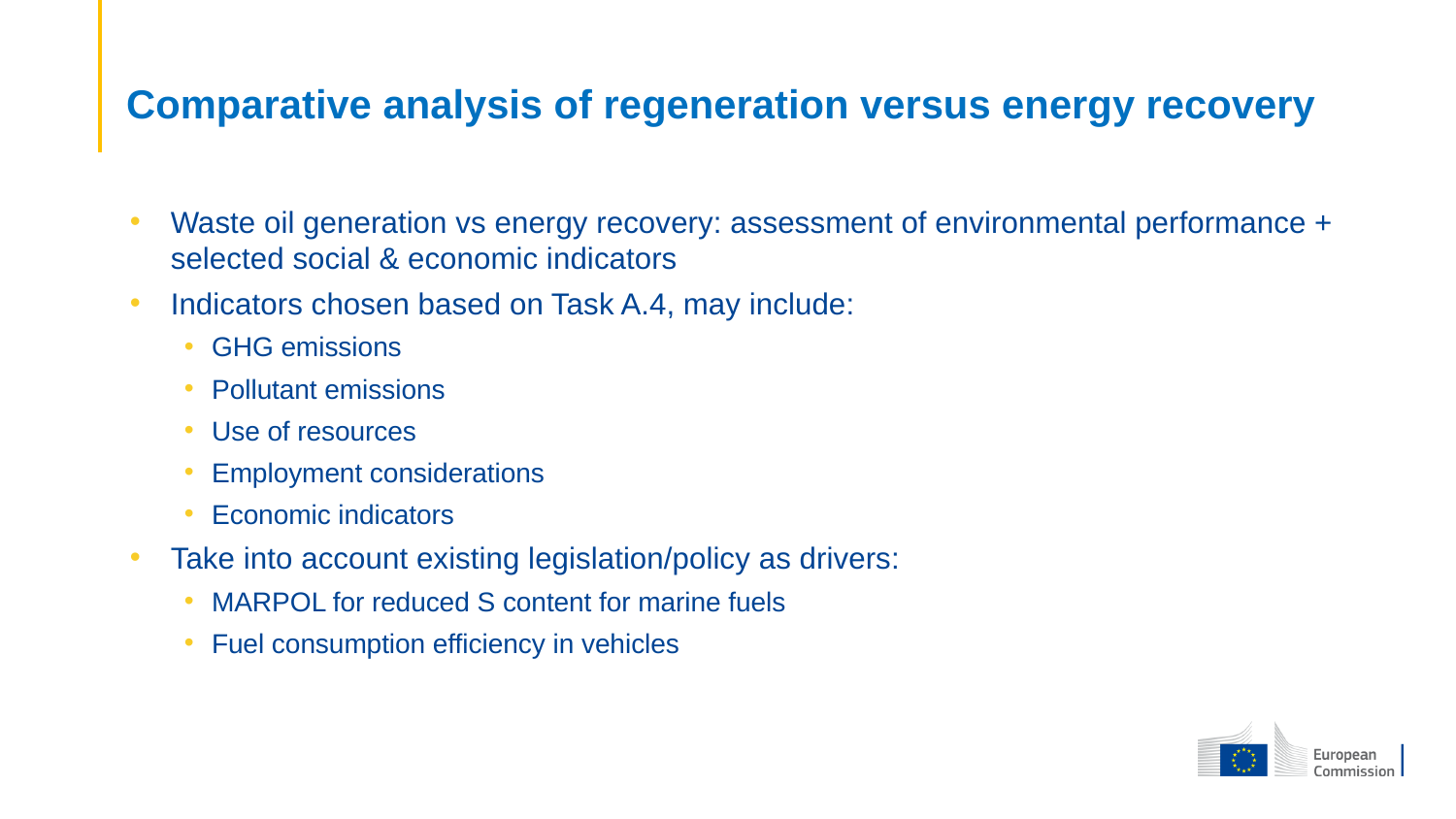

# Comparative analysis of regeneration versus energy recovery
Waste oil generation vs energy recovery: assessment of environmental performance + selected social & economic indicators
Indicators chosen based on Task A.4, may include:
GHG emissions
Pollutant emissions
Use of resources
Employment considerations
Economic indicators
Take into account existing legislation/policy as drivers:
MARPOL for reduced S content for marine fuels
Fuel consumption efficiency in vehicles